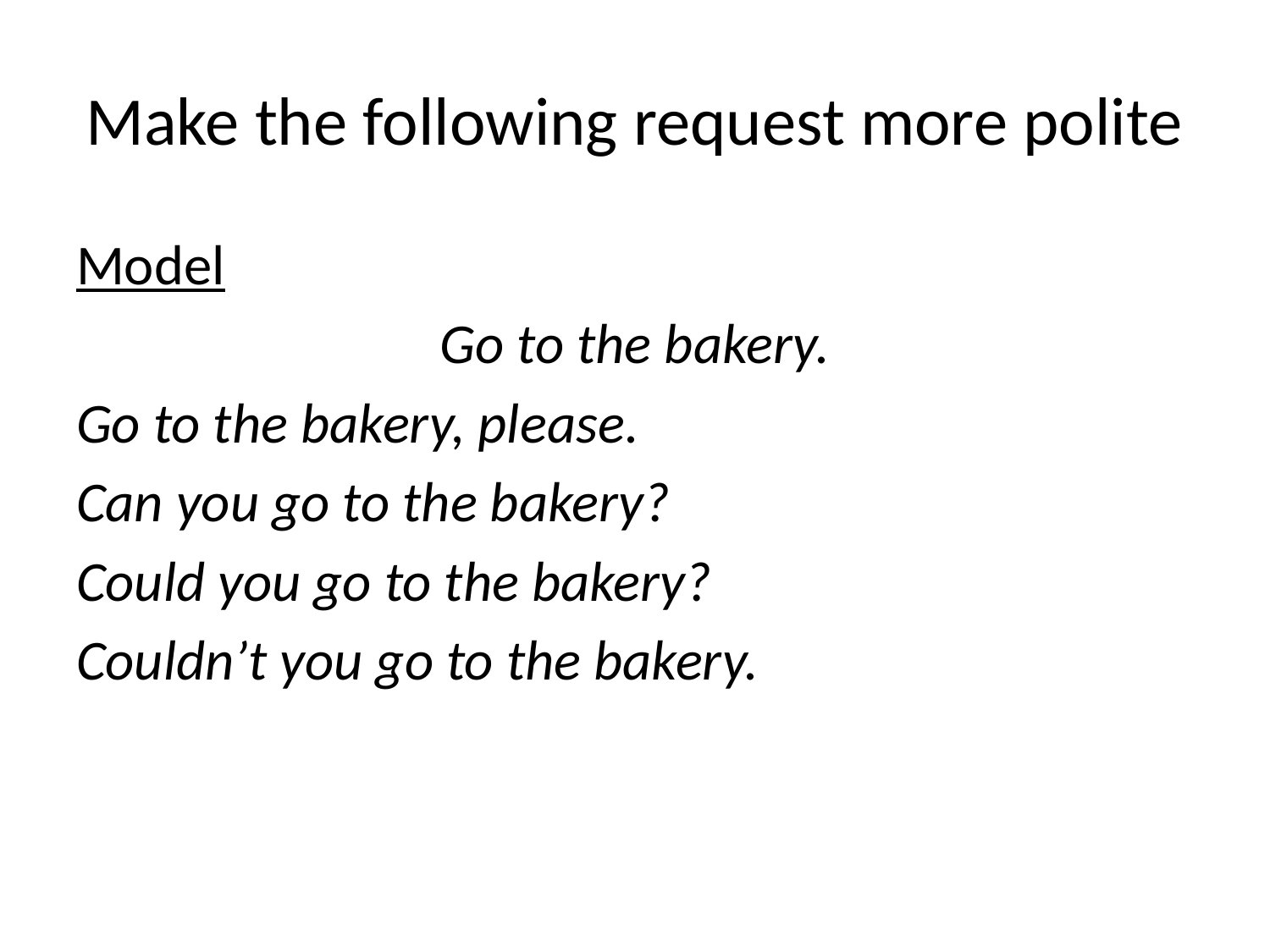

# Make the following request more polite
Model
Go to the bakery.
Go to the bakery, please.
Can you go to the bakery?
Could you go to the bakery?
Couldn’t you go to the bakery.